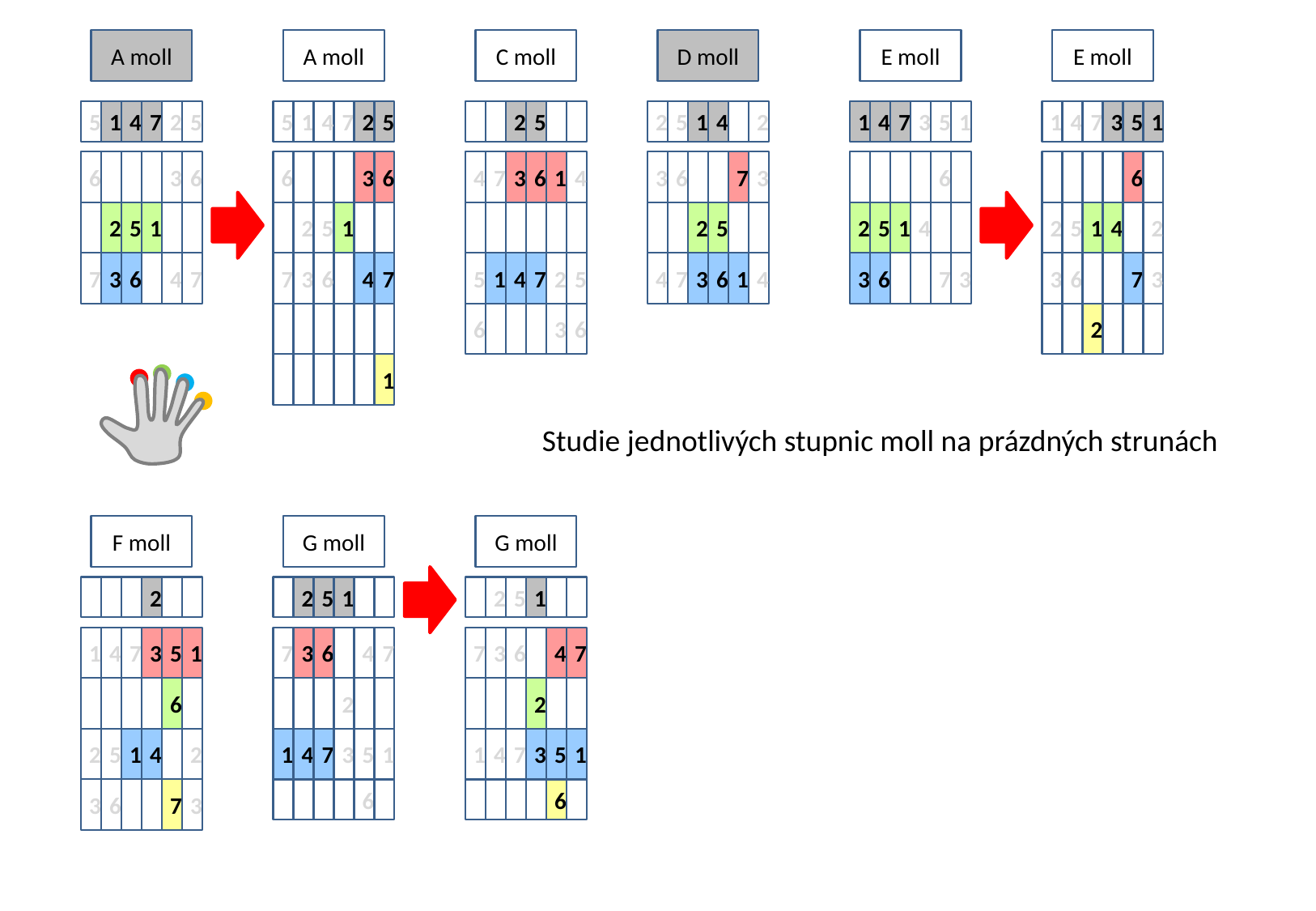

A moll
A moll
C moll
D moll
E moll
E moll
5
1
4
7
2
5
5
1
4
7
2
5

2
5

2
5
1
4

2
1
4
7
3
5
1
1
4
7
3
5
1
6

3
6
6

3
6
4
7
3
6
1
4
3
6

7
3

6

6

2
5
1

2
5
1

2
5

2
5
1
4

2
5
1
4

2
7
3
6

4
7
7
3
6

4
7
5
1
4
7
2
5
4
7
3
6
1
4
3
6

7
3
3
6

7
3

6

3
6

2

1

Studie jednotlivých stupnic moll na prázdných strunách
F moll
G moll
G moll

2

2
5
1

2
5
1

1
4
7
3
5
1
7
3
6

4
7
7
3
6

4
7

6

2

2

2
5
1
4

2
1
4
7
3
5
1
1
4
7
3
5
1
3
6

7
3

6

6